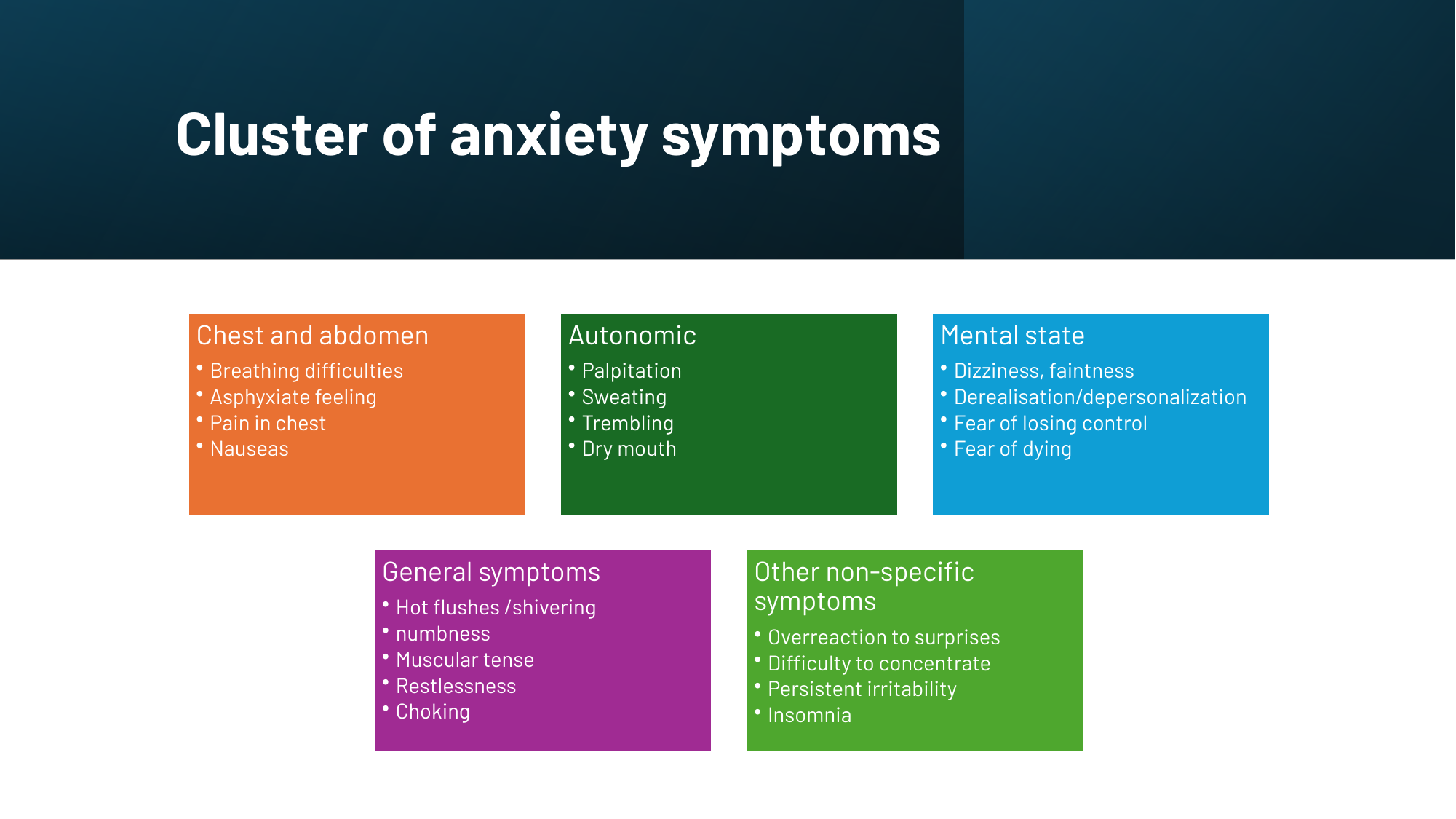

# Cluster of anxiety symptoms
Chest and abdomen
Breathing difficulties
Asphyxiate feeling
Pain in chest
Nauseas
Autonomic
Palpitation
Sweating
Trembling
Dry mouth
Mental state
Dizziness, faintness
Derealisation/depersonalization
Fear of losing control
Fear of dying
General symptoms
Hot flushes /shivering
numbness
Muscular tense
Restlessness
Choking
Other non-specific symptoms
Overreaction to surprises
Difficulty to concentrate
Persistent irritability
Insomnia